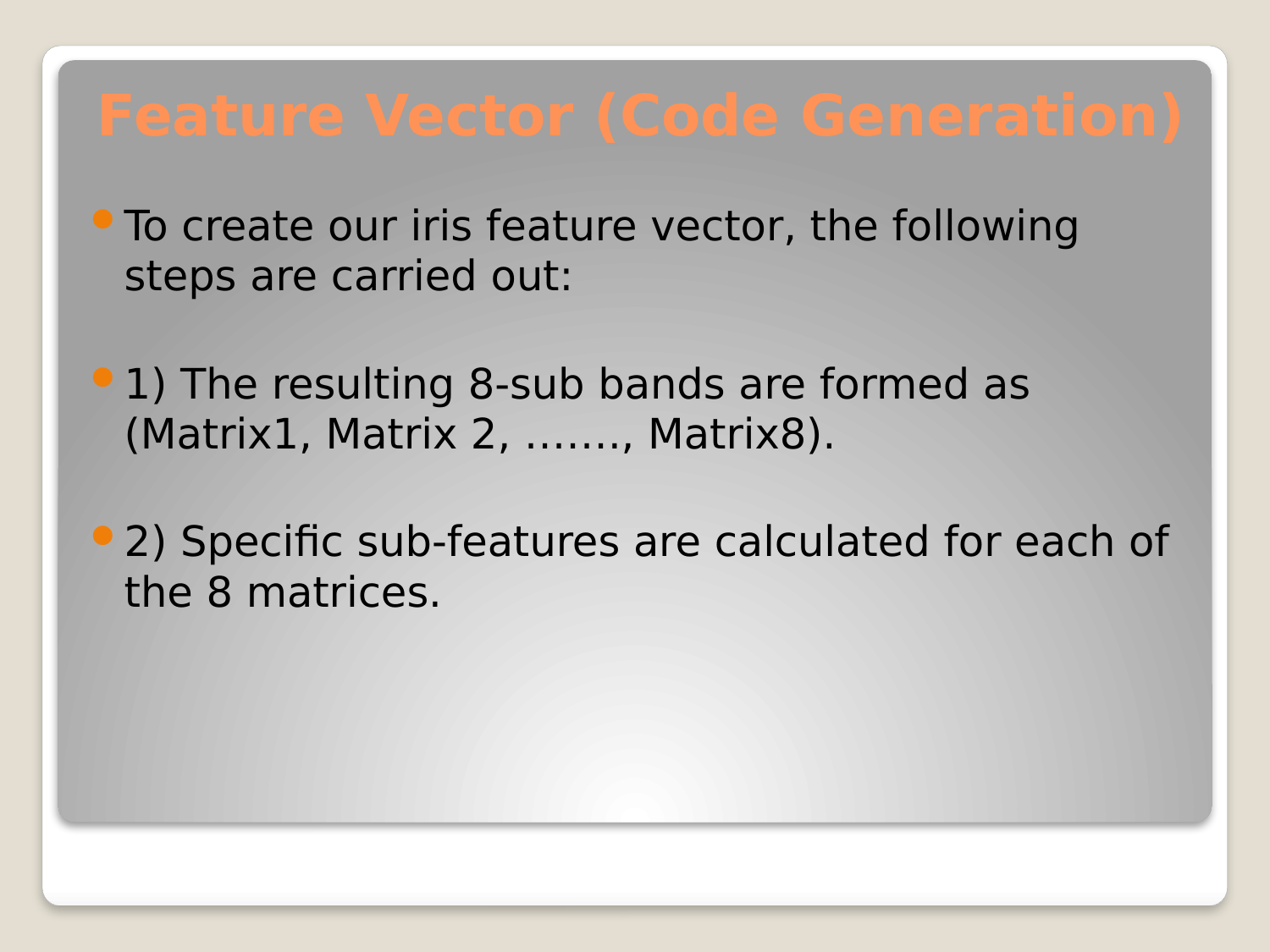

# Feature Vector (Code Generation)
To create our iris feature vector, the following steps are carried out:

1) The resulting 8-sub bands are formed as (Matrix1, Matrix 2, ……., Matrix8).

2) Specific sub-features are calculated for each of the 8 matrices.